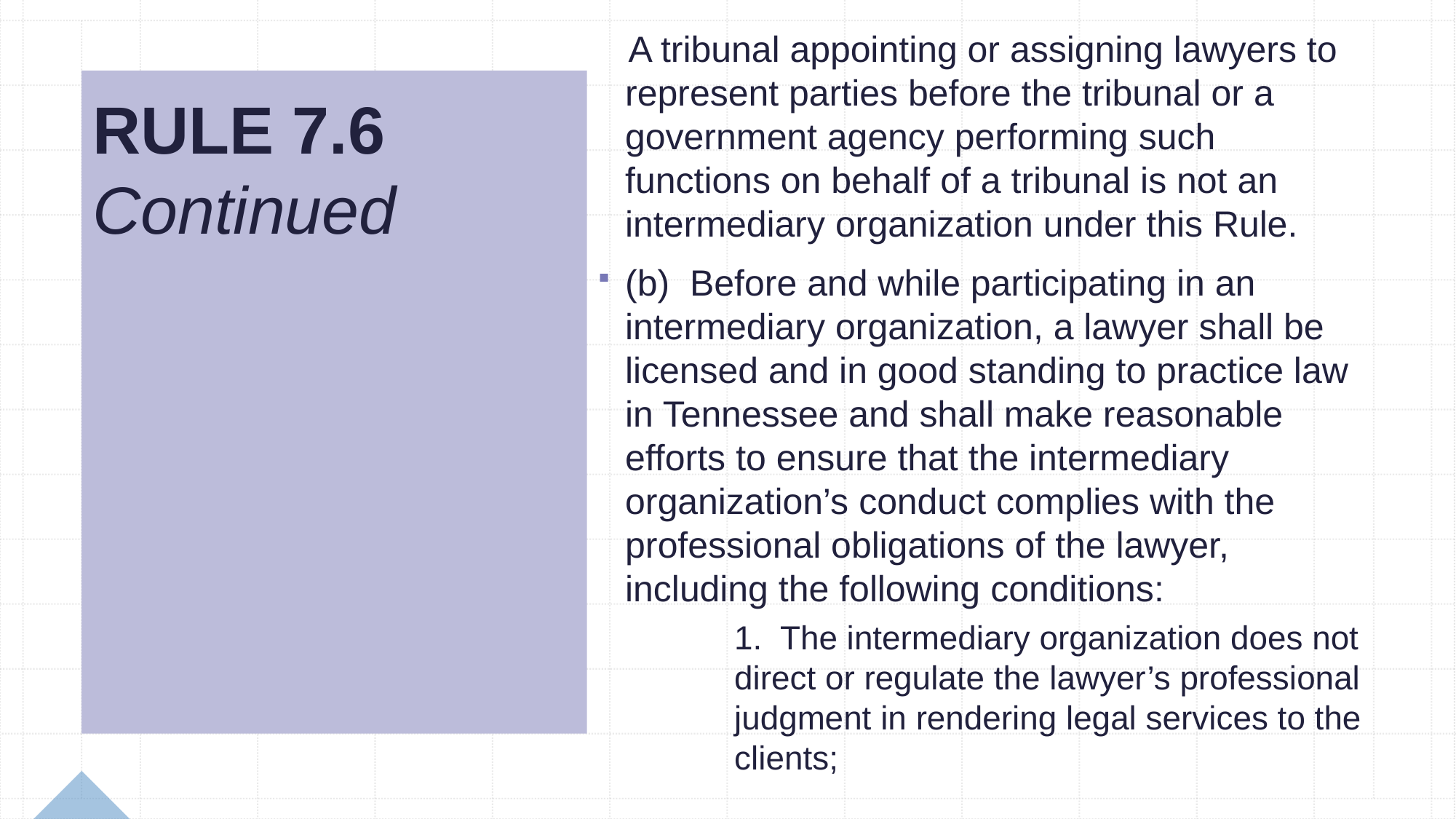

A tribunal appointing or assigning lawyers to represent parties before the tribunal or a government agency performing such functions on behalf of a tribunal is not an intermediary organization under this Rule.
(b)  Before and while participating in an intermediary organization, a lawyer shall be licensed and in good standing to practice law in Tennessee and shall make reasonable efforts to ensure that the intermediary organization’s conduct complies with the professional obligations of the lawyer, including the following conditions:
	1.  The intermediary organization does not 	direct or regulate the lawyer’s professional 	judgment in rendering legal services to the 	clients;
# RULE 7.6 Continued